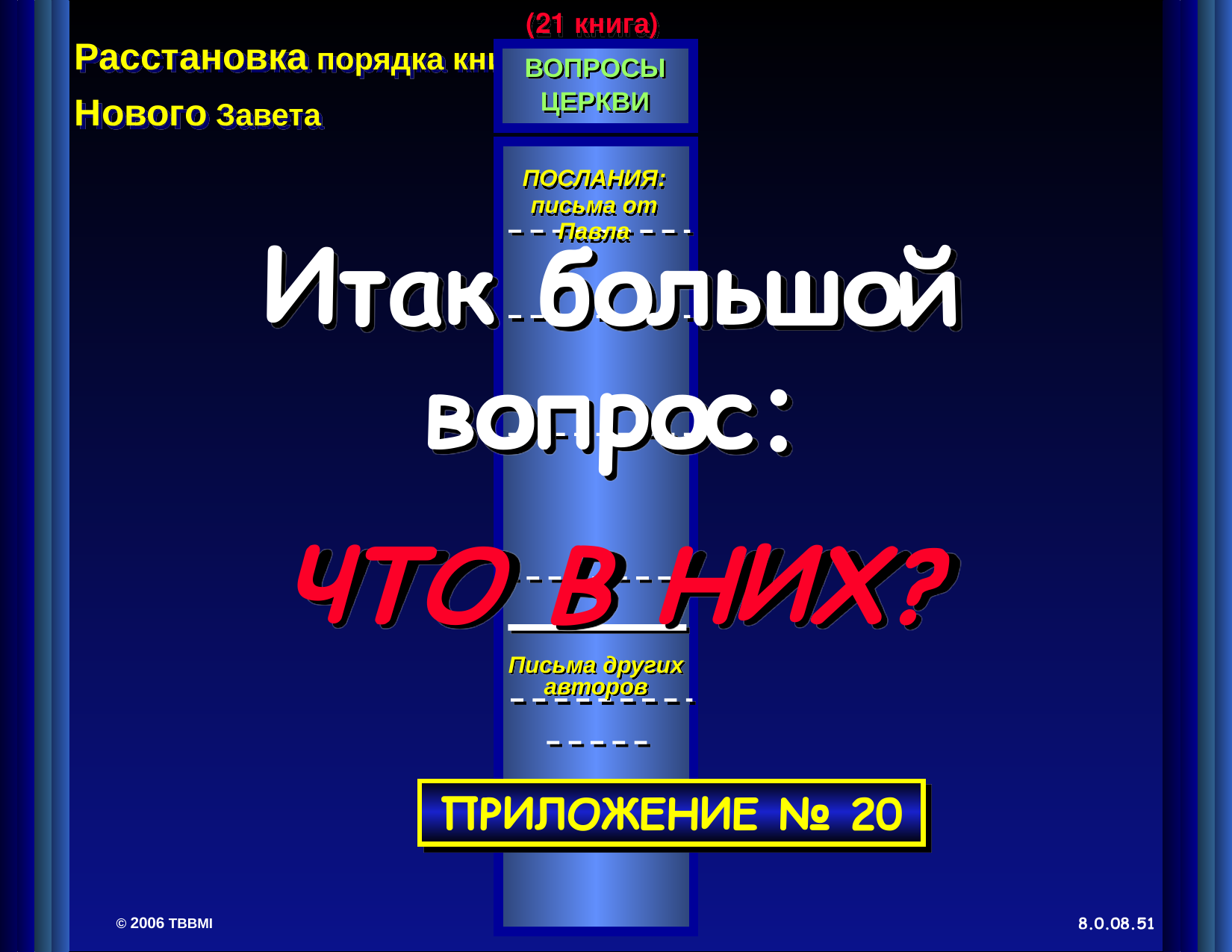

(21 книга)

ВОПРОСЫ
ЦЕРКВИ

ПОСЛАНИЯ: письма от Павла

Итак большой вопрос:
ЧТО В НИХ?

Письма других
авторов

ПРИЛОЖЕНИЕ № 20
51